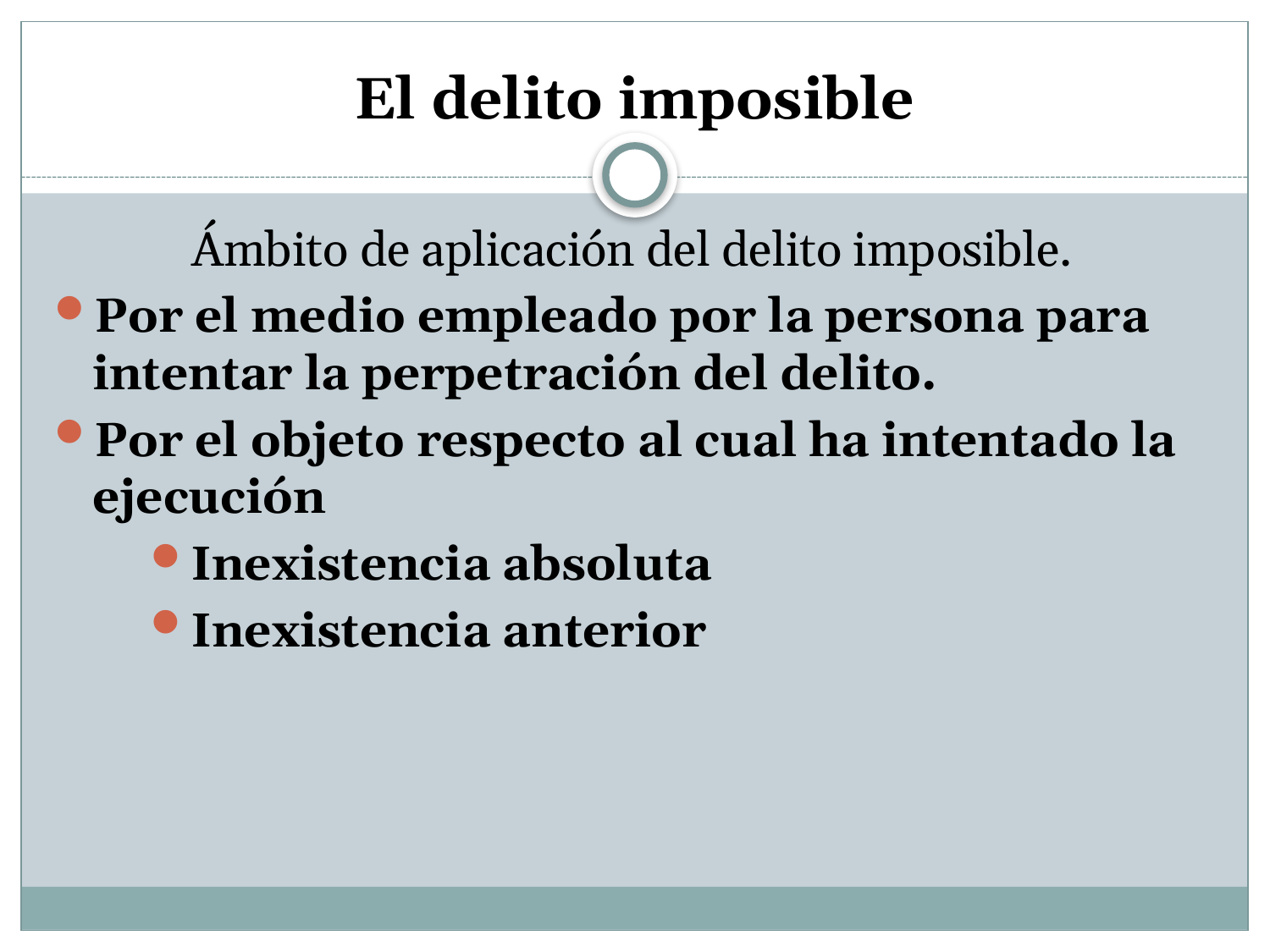

# El delito imposible
Ámbito de aplicación del delito imposible.
Por el medio empleado por la persona para intentar la perpetración del delito.
Por el objeto respecto al cual ha intentado la ejecución
Inexistencia absoluta
Inexistencia anterior